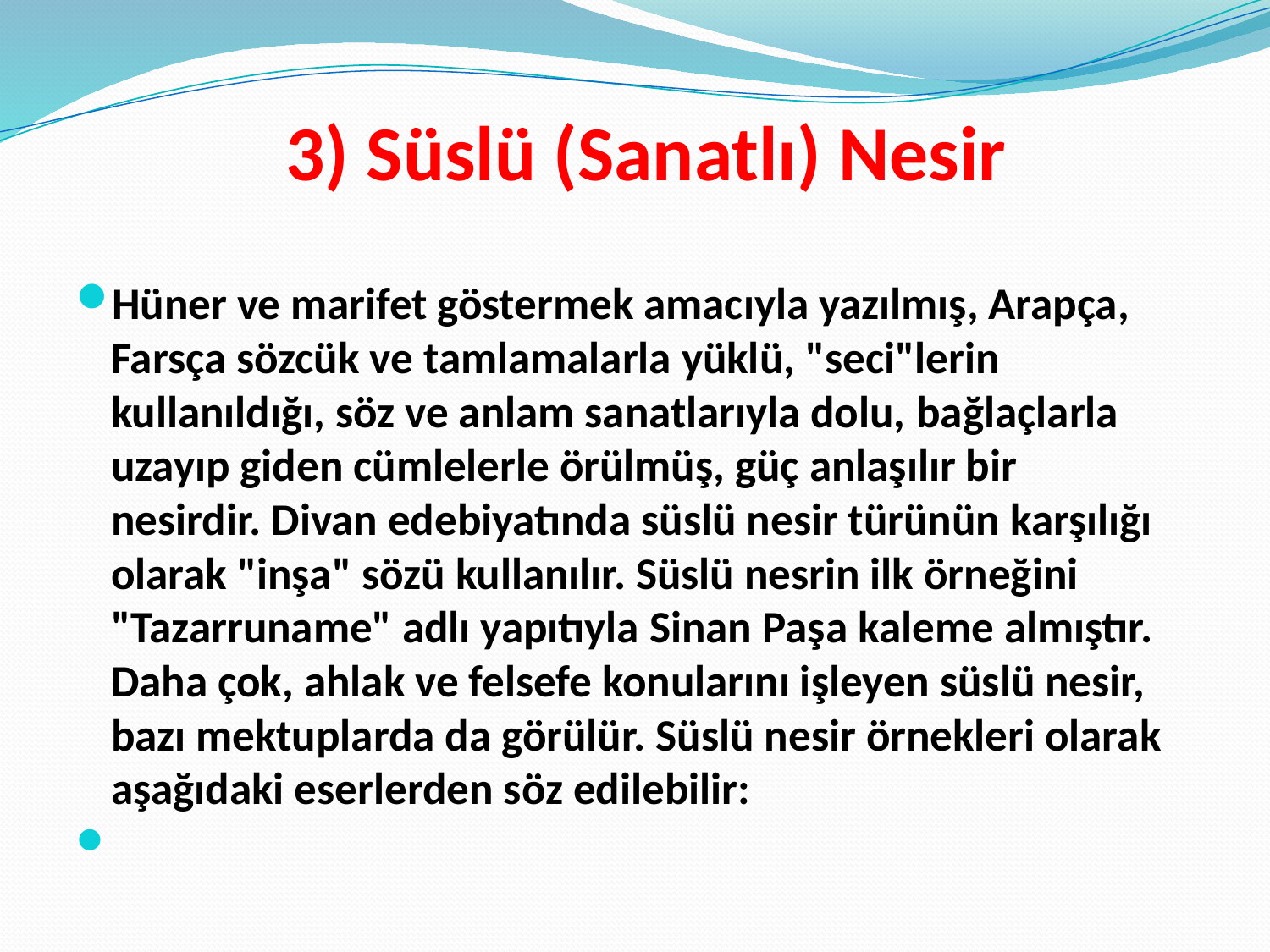

# 3) Süslü (Sanatlı) Nesir
Hüner ve marifet göstermek amacıyla yazılmış, Arapça, Farsça sözcük ve tamlamalarla yüklü, "seci"lerin kullanıldığı, söz ve anlam sanatlarıyla dolu, bağlaçlarla uzayıp giden cümlelerle örülmüş, güç anlaşılır bir nesirdir. Divan edebiyatında süslü nesir türünün karşılığı olarak "inşa" sözü kullanılır. Süslü nesrin ilk örneğini "Tazarruname" adlı yapıtıyla Sinan Paşa kaleme almıştır. Daha çok, ahlak ve felsefe konularını işleyen süslü nesir, bazı mektuplarda da görülür. Süslü nesir örnekleri olarak aşağıdaki eserlerden söz edilebilir: